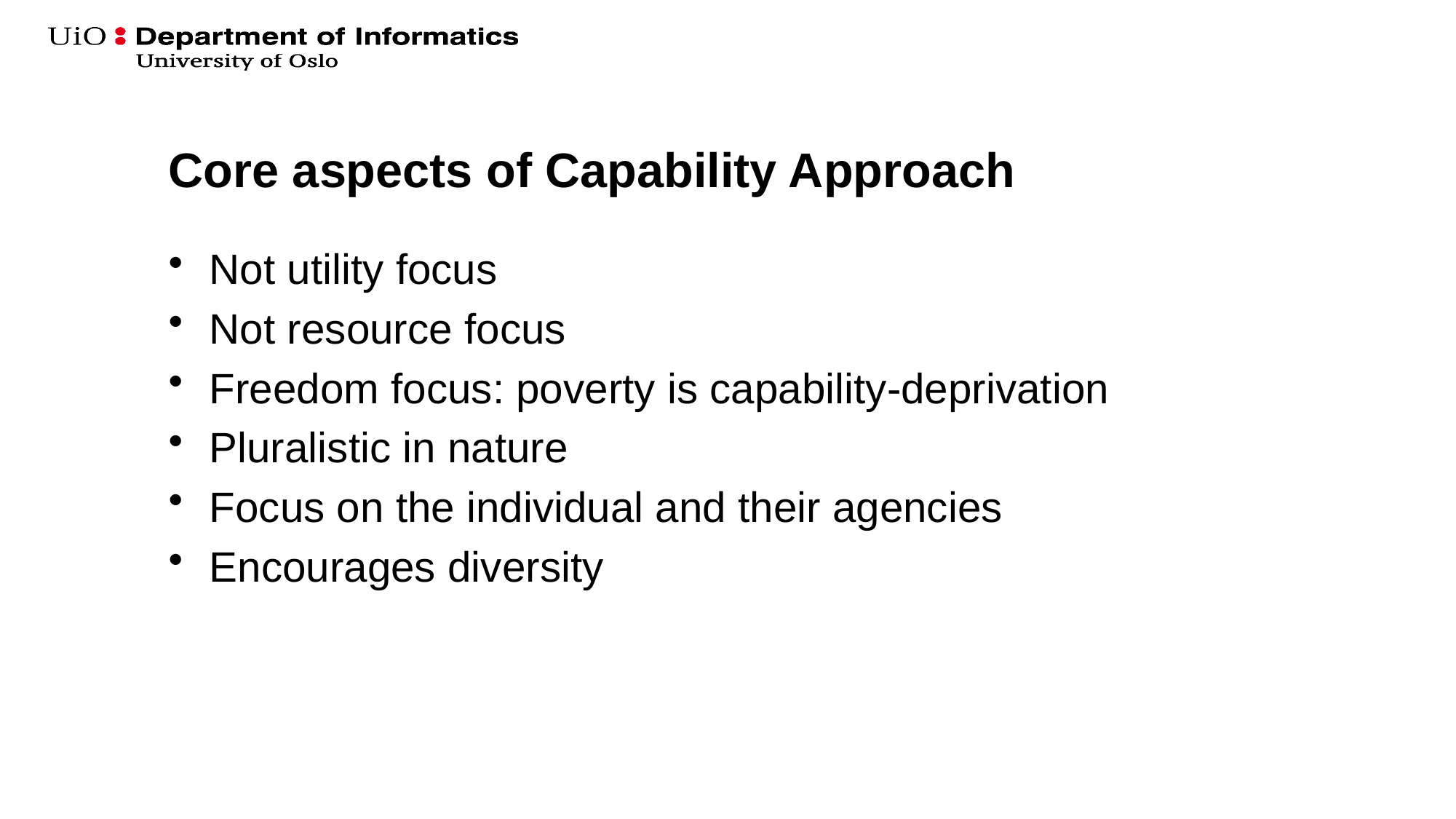

# Core aspects of Capability Approach
Not utility focus
Not resource focus
Freedom focus: poverty is capability-deprivation
Pluralistic in nature
Focus on the individual and their agencies
Encourages diversity